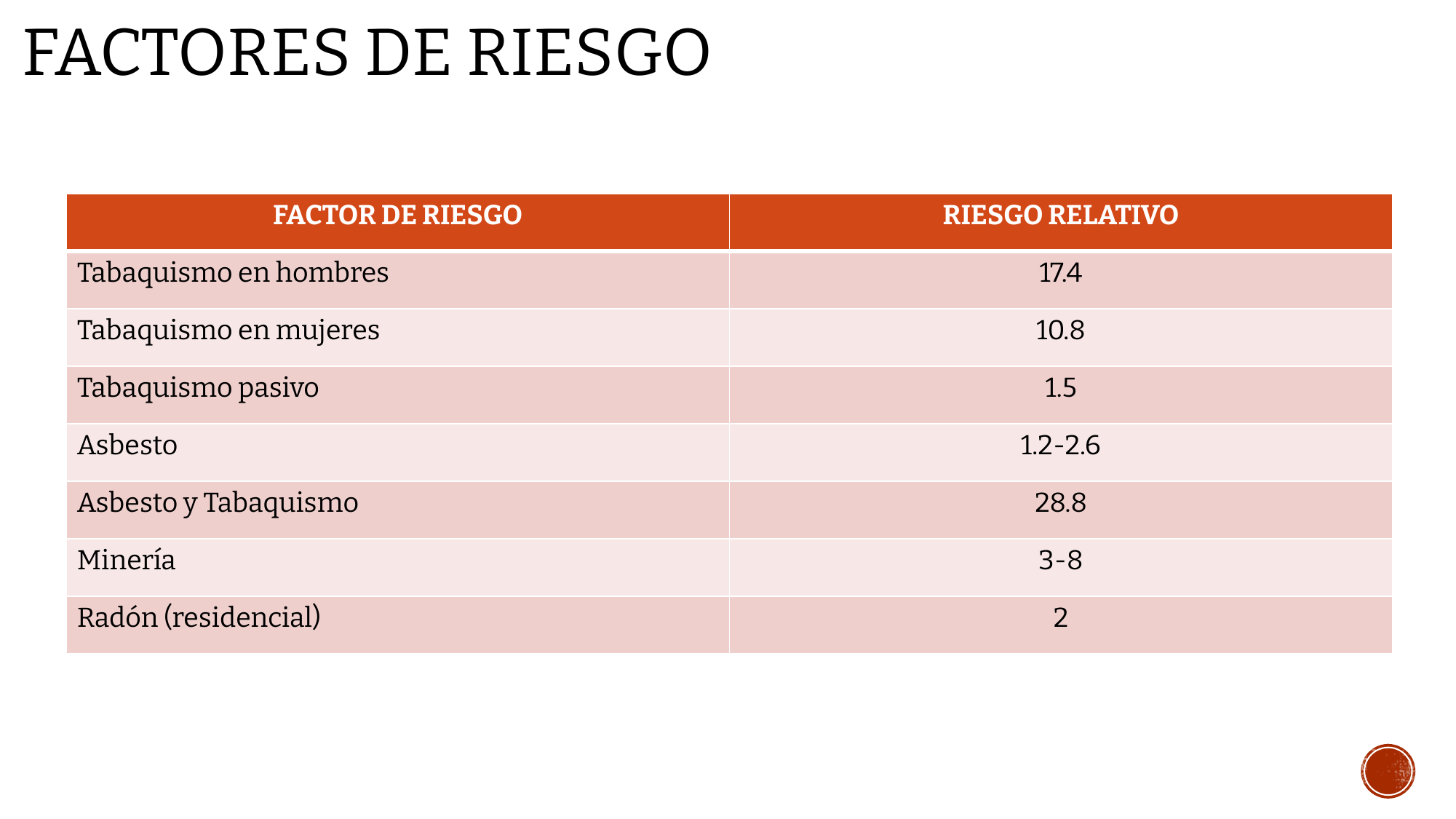

# Factores de riesgo
| FACTOR DE RIESGO | RIESGO RELATIVO |
| --- | --- |
| Tabaquismo en hombres | 17.4 |
| Tabaquismo en mujeres | 10.8 |
| Tabaquismo pasivo | 1.5 |
| Asbesto | 1.2-2.6 |
| Asbesto y Tabaquismo | 28.8 |
| Minería | 3-8 |
| Radón (residencial) | 2 |